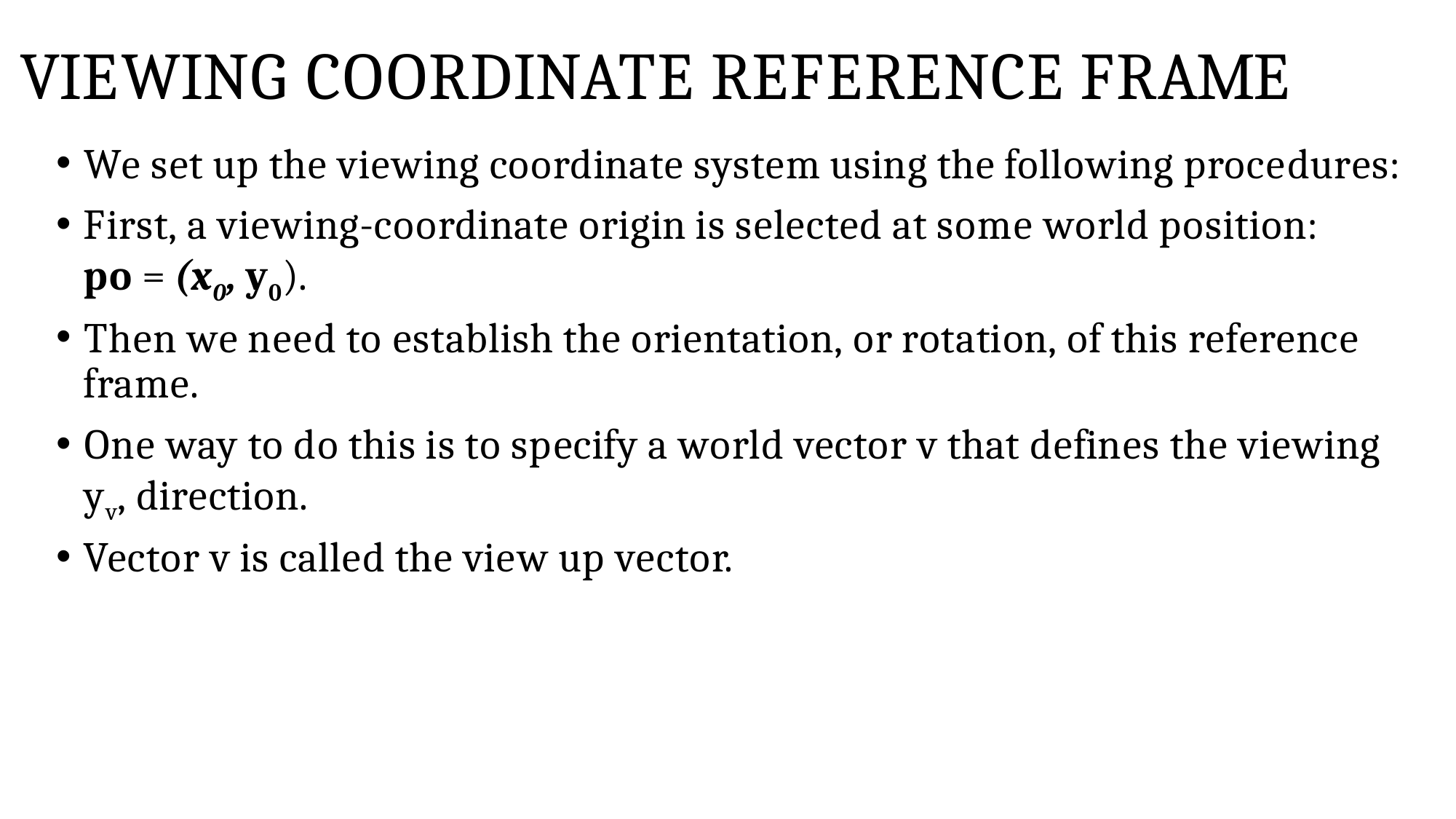

# VIEWING COORDINATE REFERENCE FRAME
We set up the viewing coordinate system using the following procedures:
First, a viewing-coordinate origin is selected at some world position:      po = (x0, y0).
Then we need to establish the orientation, or rotation, of this reference frame.
One way to do this is to specify a world vector v that defines the viewing yv, direction.
Vector v is called the view up vector.